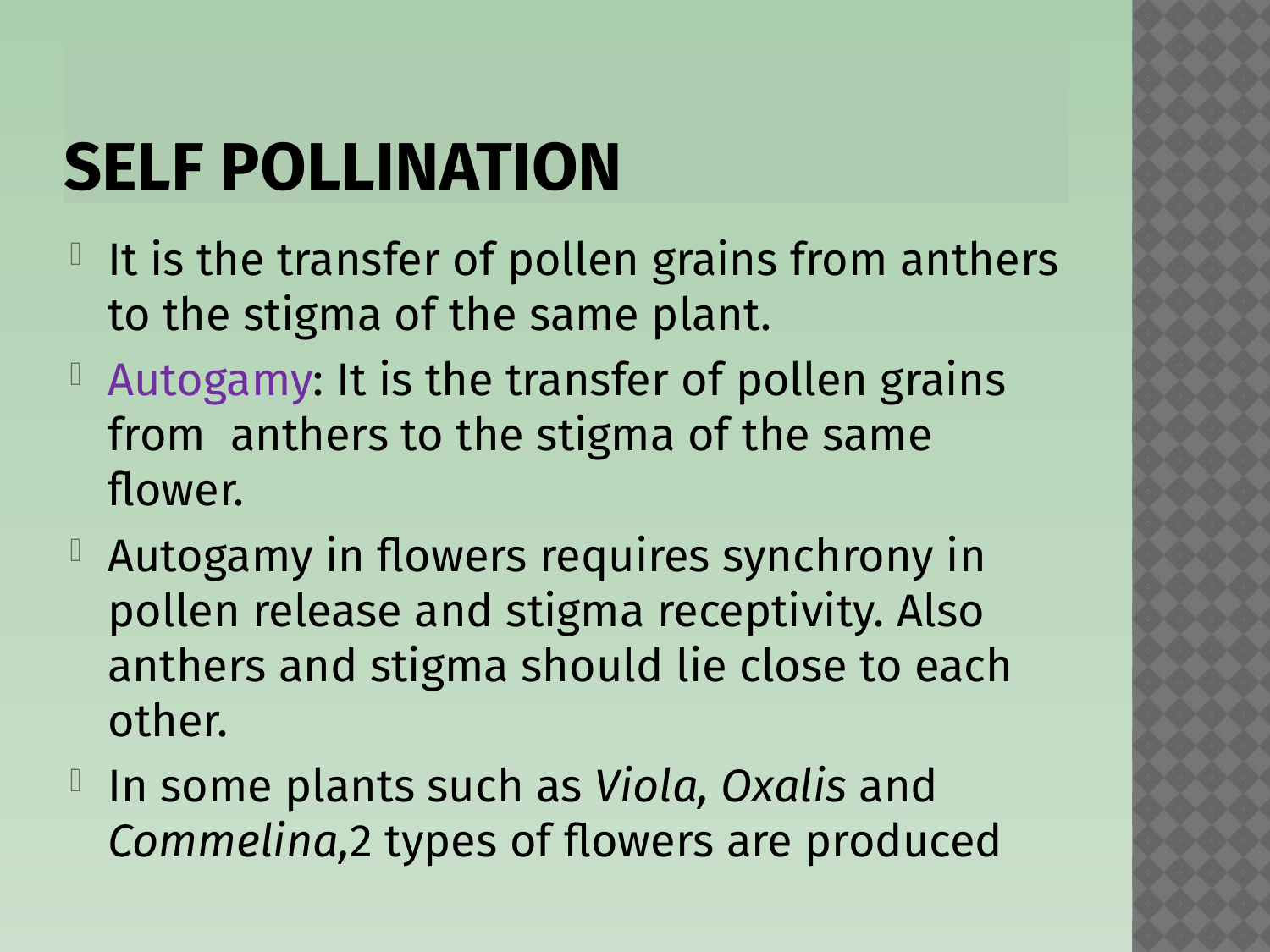

# Self pollination
It is the transfer of pollen grains from anthers to the stigma of the same plant.
Autogamy: It is the transfer of pollen grains from  anthers to the stigma of the same flower.
Autogamy in flowers requires synchrony in pollen release and stigma receptivity. Also anthers and stigma should lie close to each other.
In some plants such as Viola, Oxalis and Commelina,2 types of flowers are produced